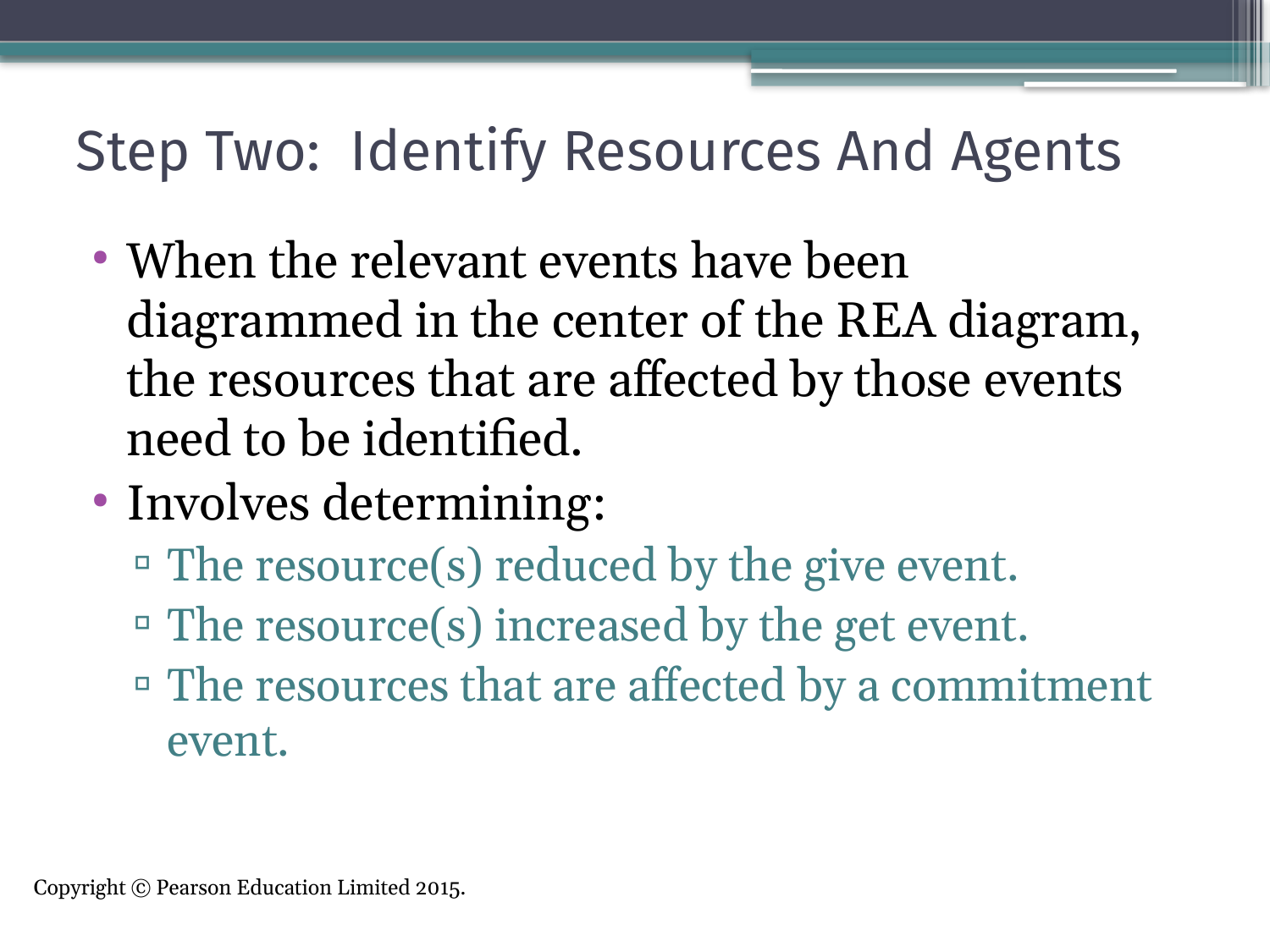

# Step Two:  Identify Resources And Agents
When the relevant events have been diagrammed in the center of the REA diagram, the resources that are affected by those events need to be identified.
Involves determining:
The resource(s) reduced by the give event.
The resource(s) increased by the get event.
The resources that are affected by a commitment event.